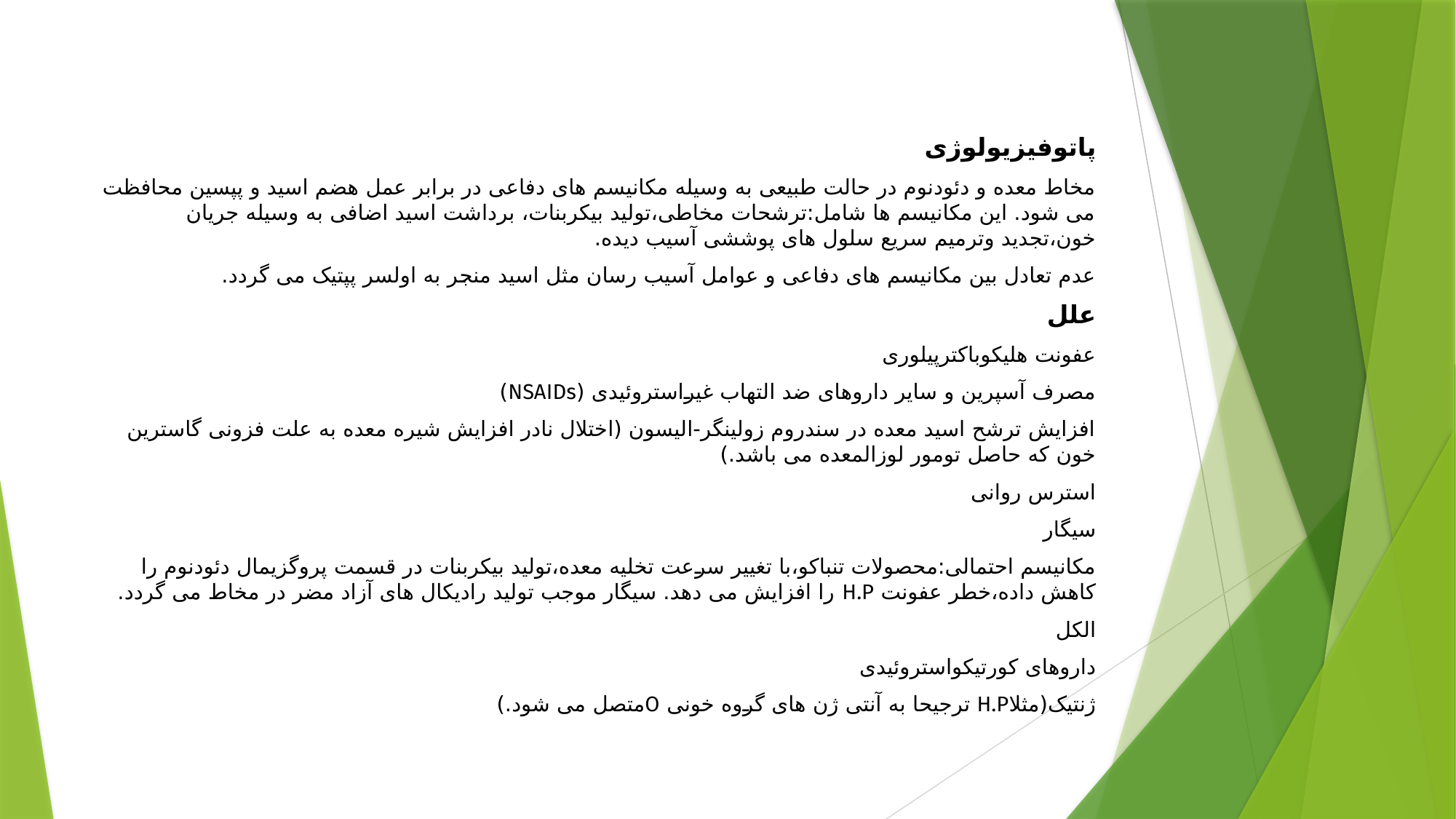

پاتوفیزیولوژی
مخاط معده و دئودنوم در حالت طبیعی به وسیله مکانیسم های دفاعی در برابر عمل هضم اسید و پپسین محافظت می شود. این مکانیسم ها شامل:ترشحات مخاطی،تولید بیکربنات، برداشت اسید اضافی به وسیله جریان خون،تجدید وترمیم سریع سلول های پوششی آسیب دیده.
عدم تعادل بین مکانیسم های دفاعی و عوامل آسیب رسان مثل اسید منجر به اولسر پپتیک می گردد.
علل
عفونت هلیکوباکترپیلوری
مصرف آسپرین و سایر داروهای ضد التهاب غیراستروئیدی (NSAIDs)
افزایش ترشح اسید معده در سندروم زولینگر-الیسون (اختلال نادر افزایش شیره معده به علت فزونی گاسترین خون که حاصل تومور لوزالمعده می باشد.)
استرس روانی
سیگار
مکانیسم احتمالی:محصولات تنباکو،با تغییر سرعت تخلیه معده،تولید بیکربنات در قسمت پروگزیمال دئودنوم را کاهش داده،خطر عفونت H.P را افزایش می دهد. سیگار موجب تولید رادیکال های آزاد مضر در مخاط می گردد.
الکل
داروهای کورتیکواستروئیدی
ژنتیک(مثلاH.P ترجیحا به آنتی ژن های گروه خونی Oمتصل می شود.)